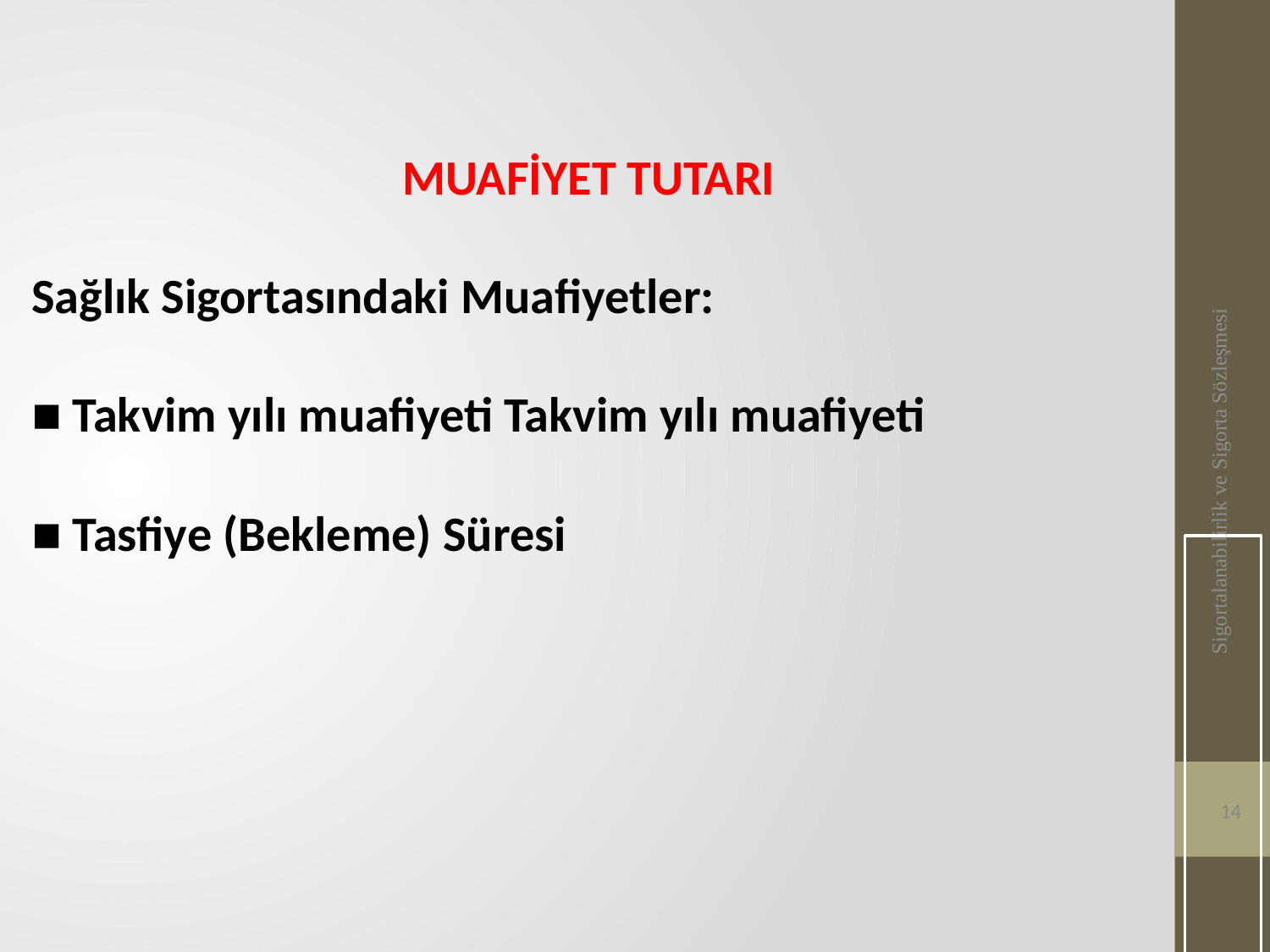

MUAFİYET TUTARI

Sağlık Sigortasındaki Muafiyetler:

■ Takvim yılı muafiyeti Takvim yılı muafiyeti

■ Tasfiye (Bekleme) Süresi
Sigortalanabilirlik ve Sigorta Sözleşmesi
14